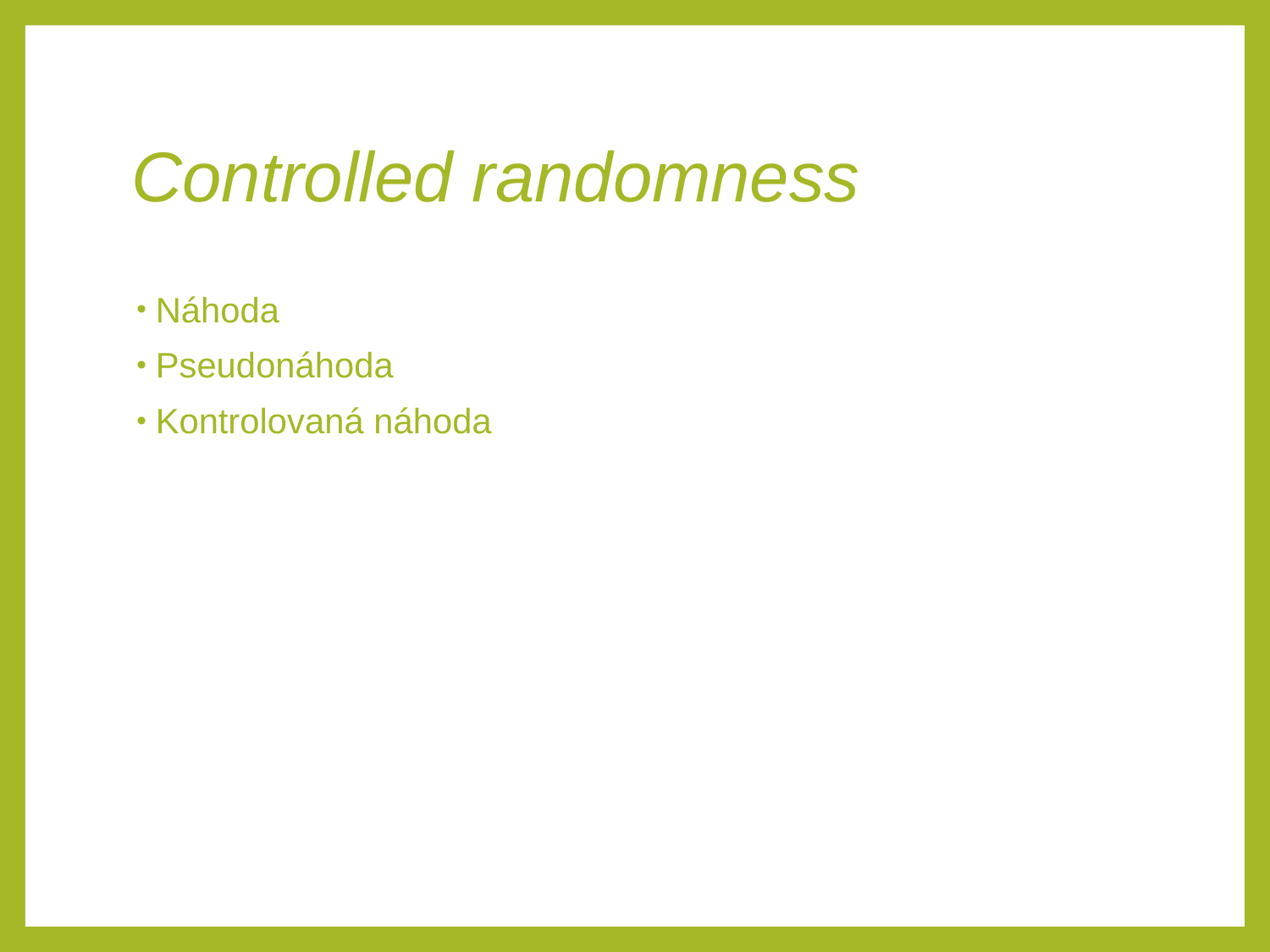

# Controlled randomness
Náhoda
Pseudonáhoda
Kontrolovaná náhoda